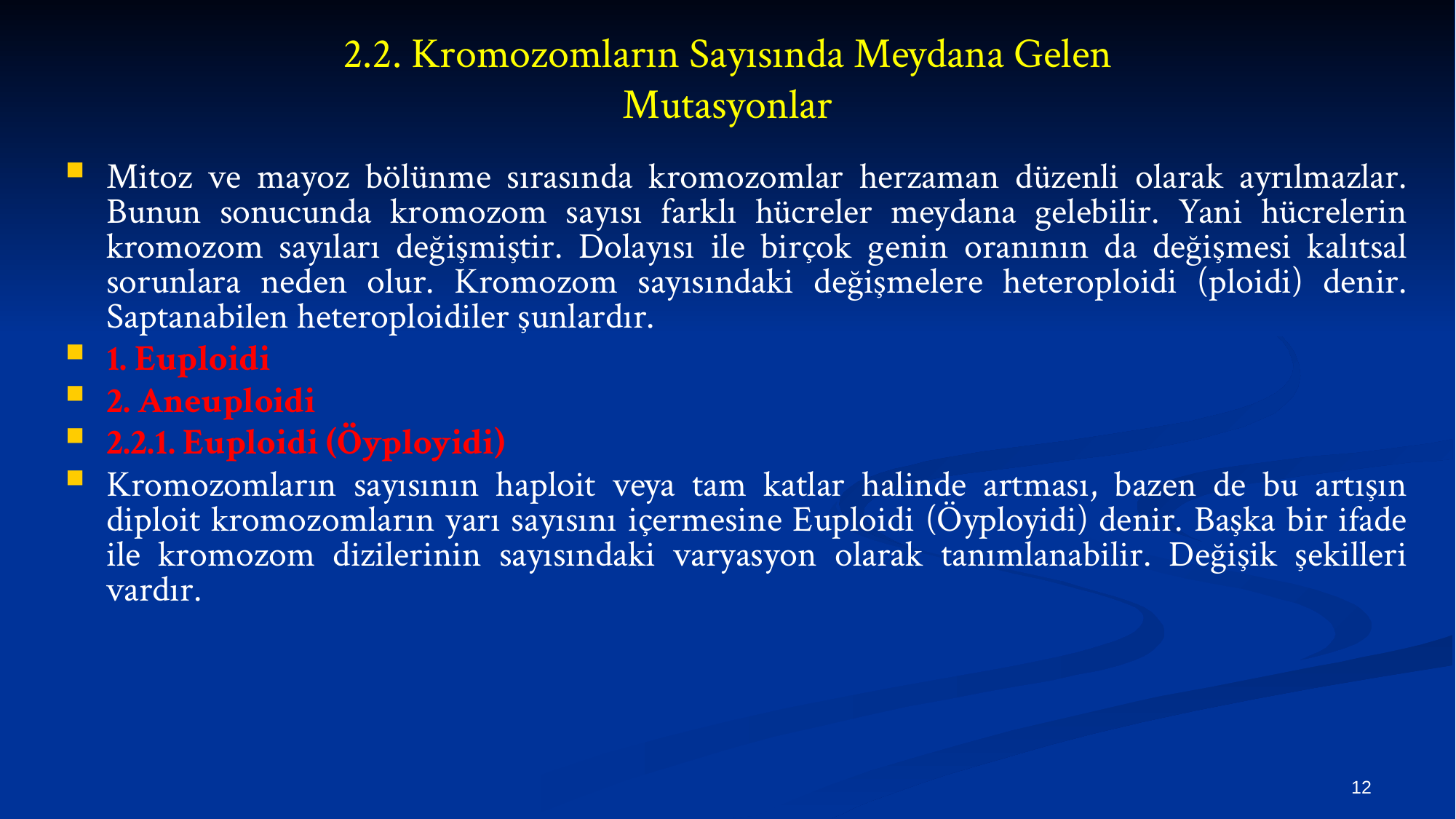

# 2.2. Kromozomların Sayısında Meydana Gelen Mutasyonlar
Mitoz ve mayoz bölünme sırasında kromozomlar herzaman düzenli olarak ayrılmazlar. Bunun sonucunda kromozom sayısı farklı hücreler meydana gelebilir. Yani hücrelerin kromozom sayıları değişmiştir. Dolayısı ile birçok genin oranının da değişmesi kalıtsal sorunlara neden olur. Kromozom sayısındaki değişmelere heteroploidi (ploidi) denir. Saptanabilen heteroploidiler şunlardır.
1. Euploidi
2. Aneuploidi
2.2.1. Euploidi (Öyployidi)
Kromozomların sayısının haploit veya tam katlar halinde artması, bazen de bu artışın diploit kromozomların yarı sayısını içermesine Euploidi (Öyployidi) denir. Başka bir ifade ile kromozom dizilerinin sayısındaki varyasyon olarak tanımlanabilir. Değişik şekilleri vardır.
12